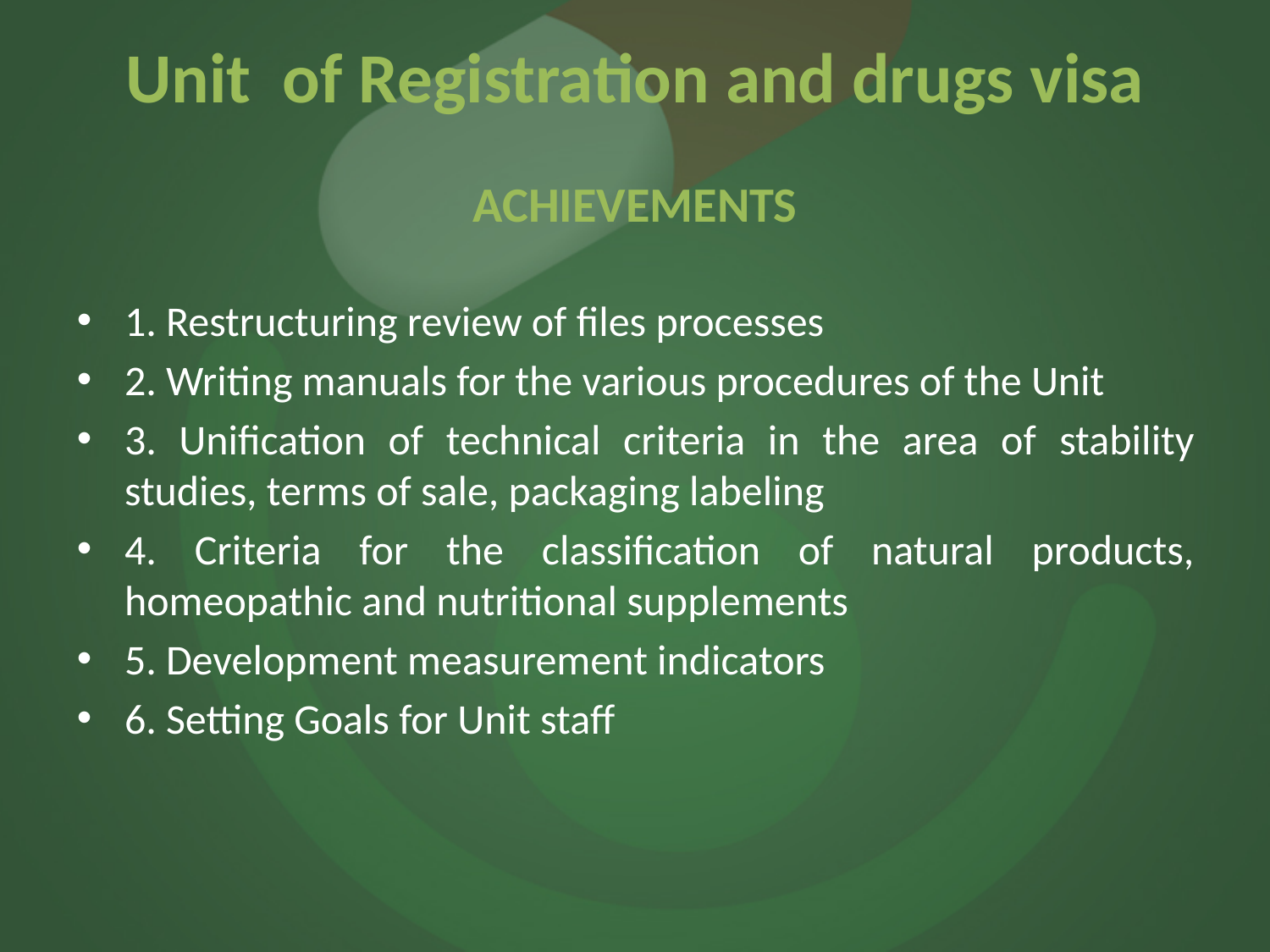

Unit  of Registration and drugs visa
ACHIEVEMENTS
1. Restructuring review of files processes
2. Writing manuals for the various procedures of the Unit
3. Unification of technical criteria in the area of ​​stability studies, terms of sale, packaging labeling
4. Criteria for the classification of natural products, homeopathic and nutritional supplements
5. Development measurement indicators
6. Setting Goals for Unit staff